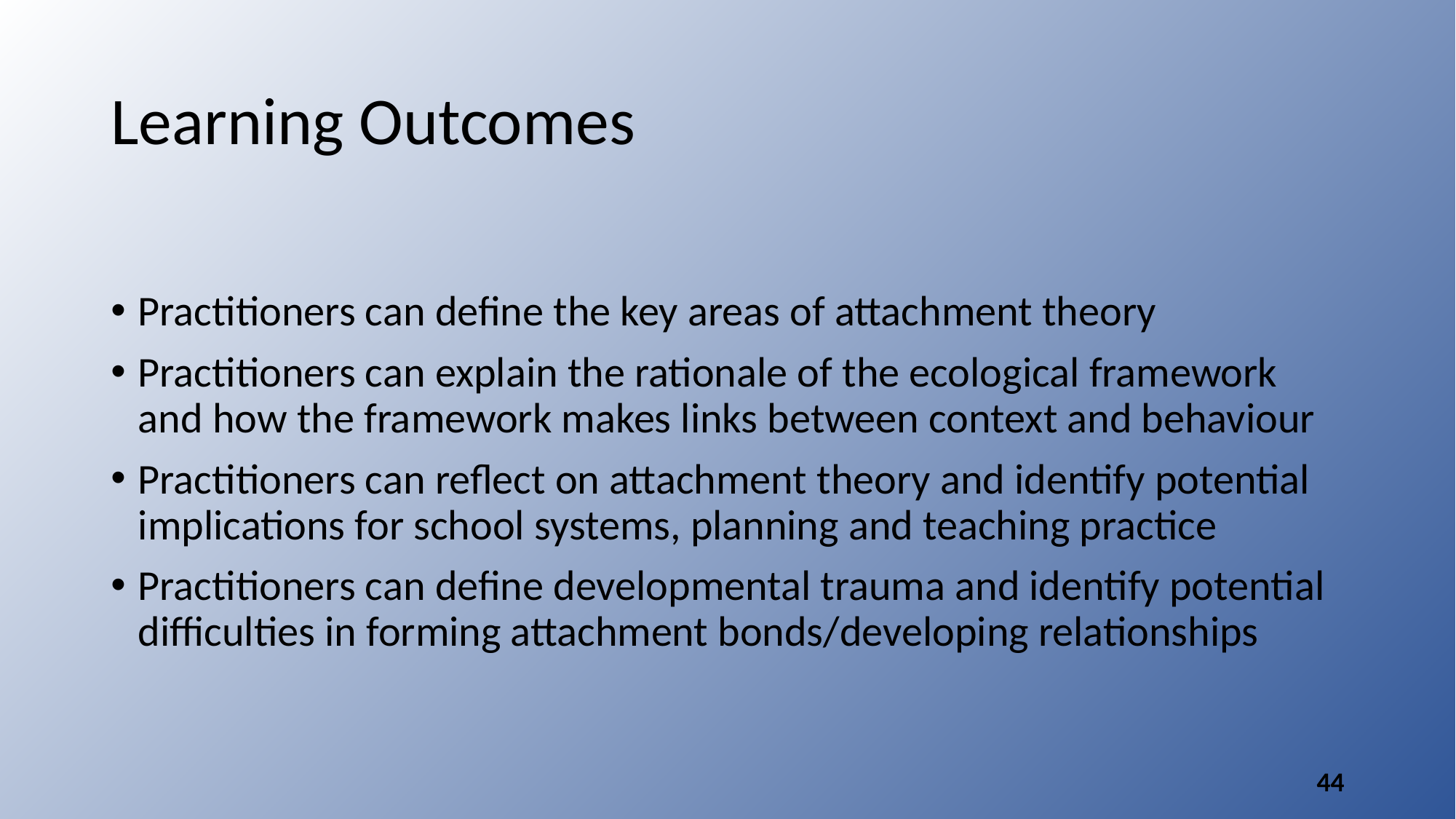

# Learning Outcomes

Practitioners can define the key areas of attachment theory
Practitioners can explain the rationale of the ecological framework and how the framework makes links between context and behaviour
Practitioners can reflect on attachment theory and identify potential implications for school systems, planning and teaching practice
Practitioners can define developmental trauma and identify potential difficulties in forming attachment bonds/developing relationships

44